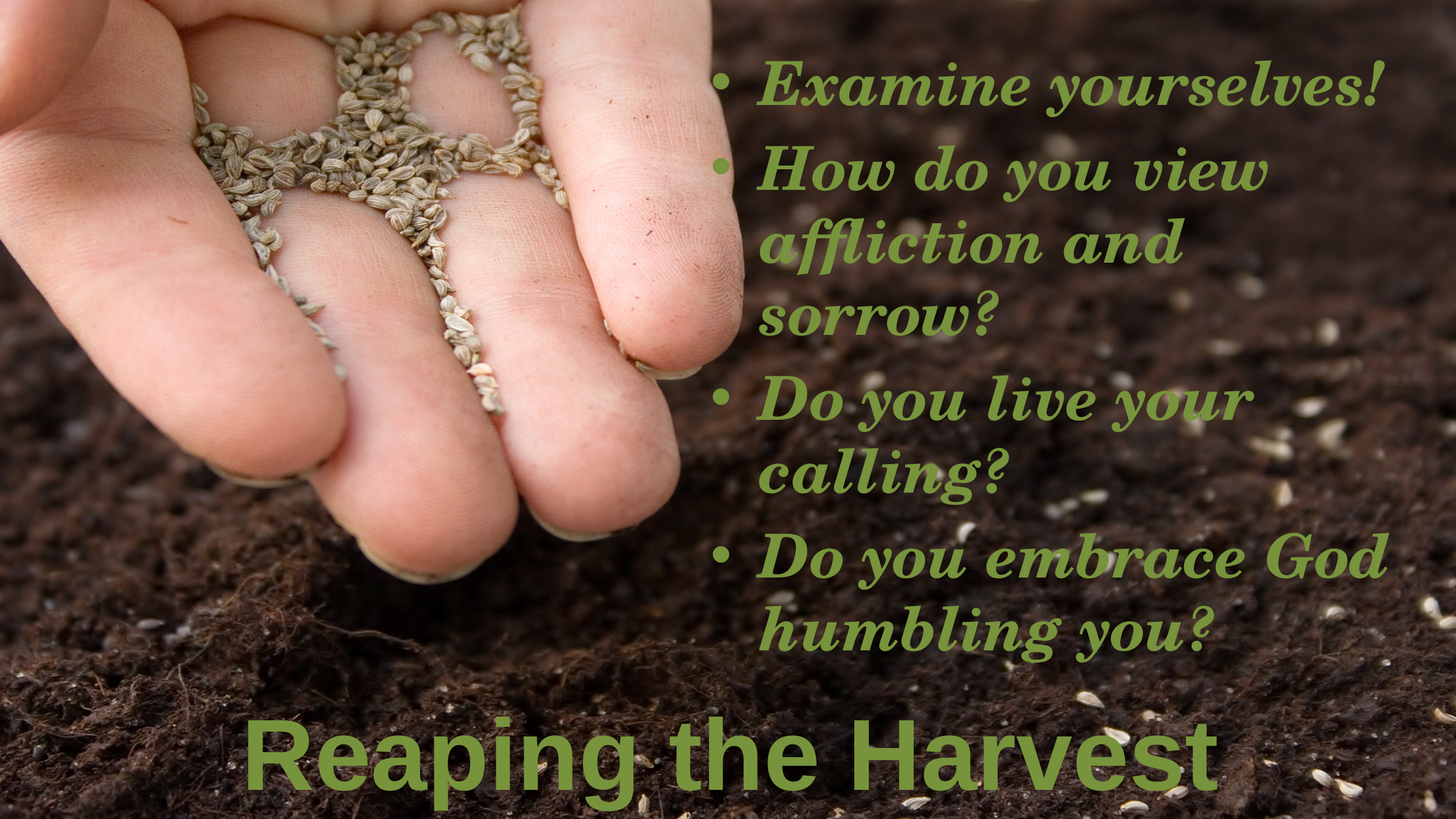

Examine yourselves!
How do you view affliction and sorrow?
Do you live your calling?
Do you embrace God humbling you?

# Reaping the Harvest